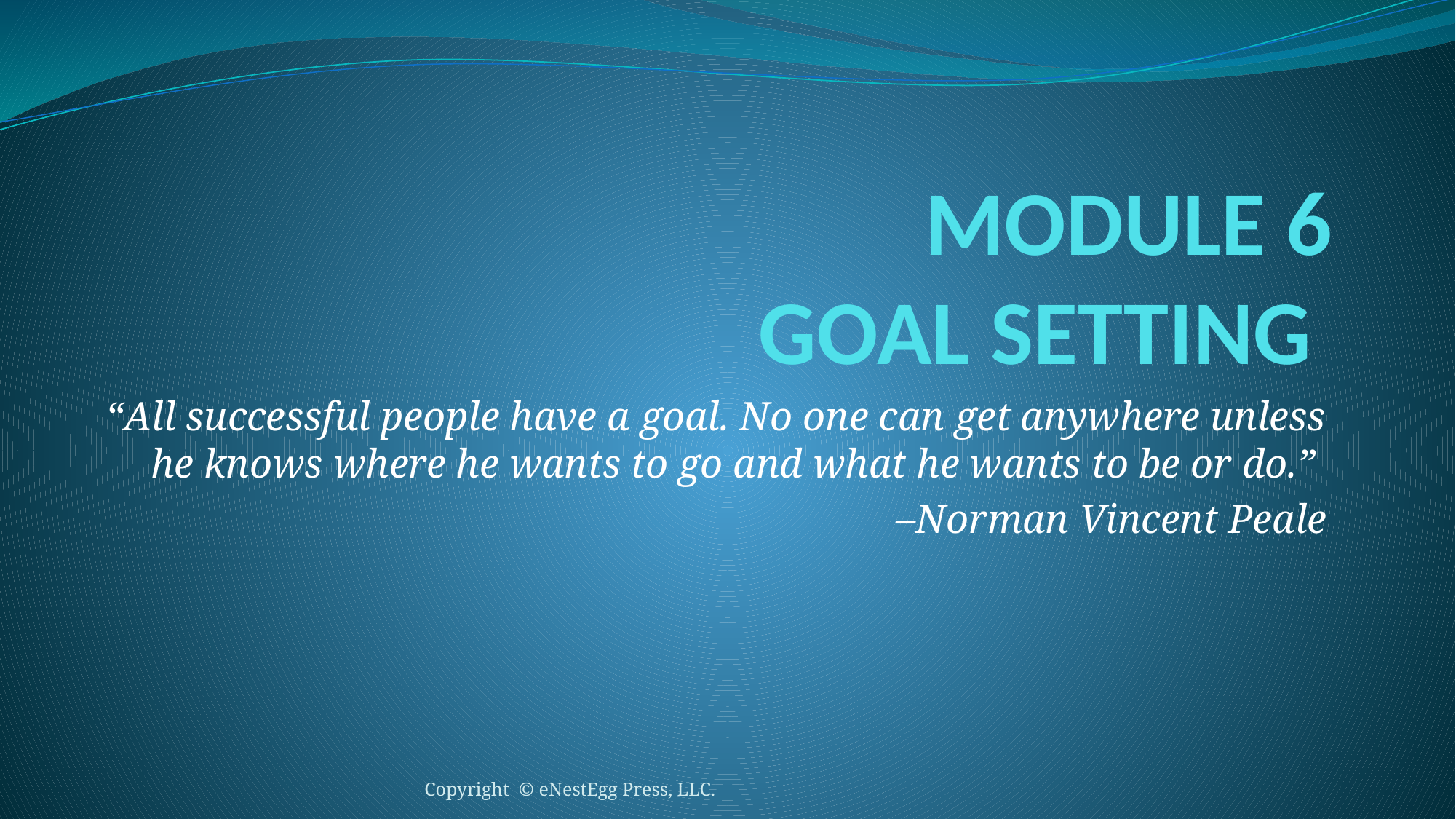

# MODULE 6 GOAL SETTING
“All successful people have a goal. No one can get anywhere unless he knows where he wants to go and what he wants to be or do.”
–Norman Vincent Peale

Copyright  © eNestEgg Press, LLC.